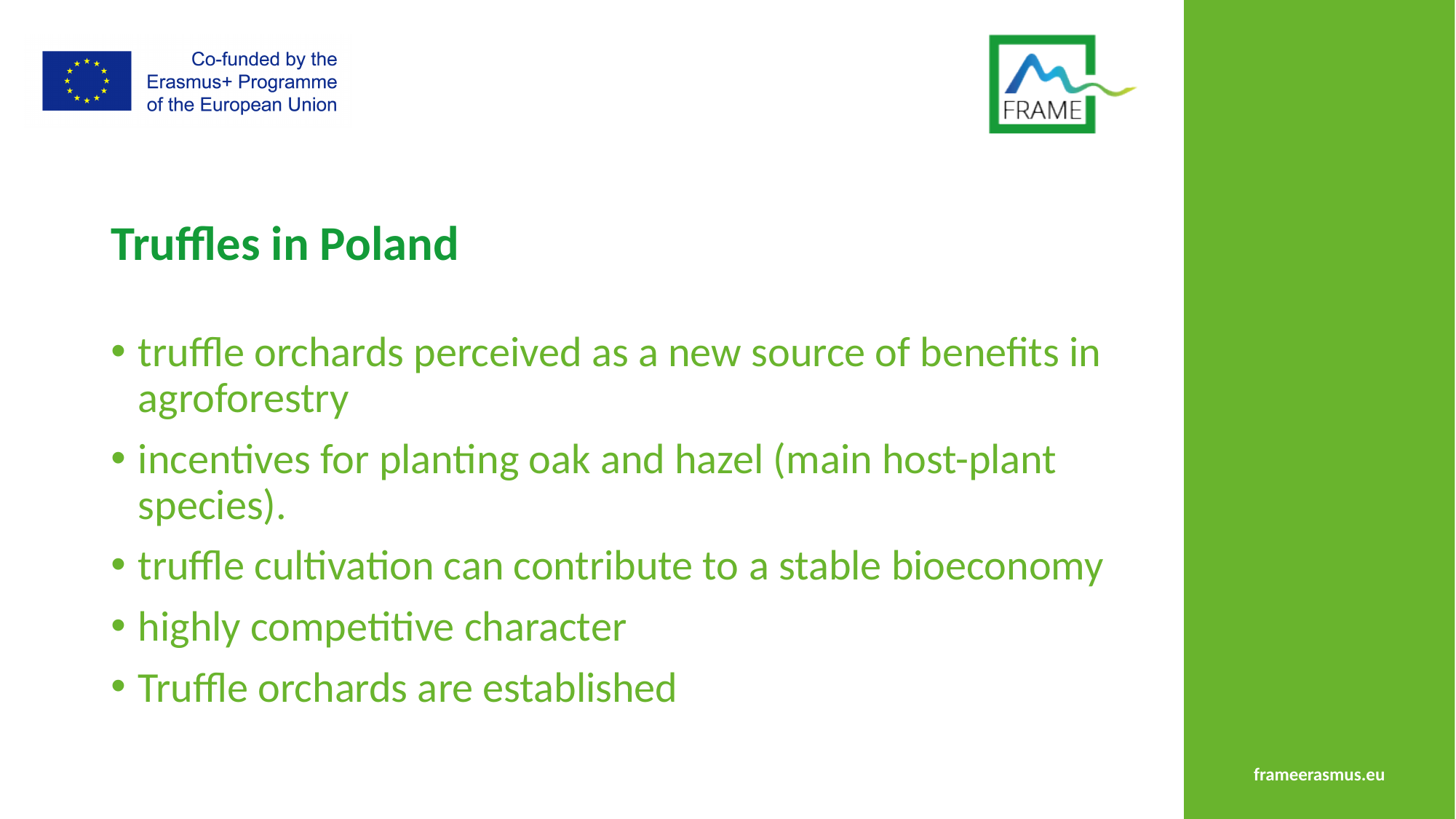

# Truffles in Poland
truffle orchards perceived as a new source of benefits in agroforestry
incentives for planting oak and hazel (main host-plant species).
truffle cultivation can contribute to a stable bioeconomy
highly competitive character
Truffle orchards are established